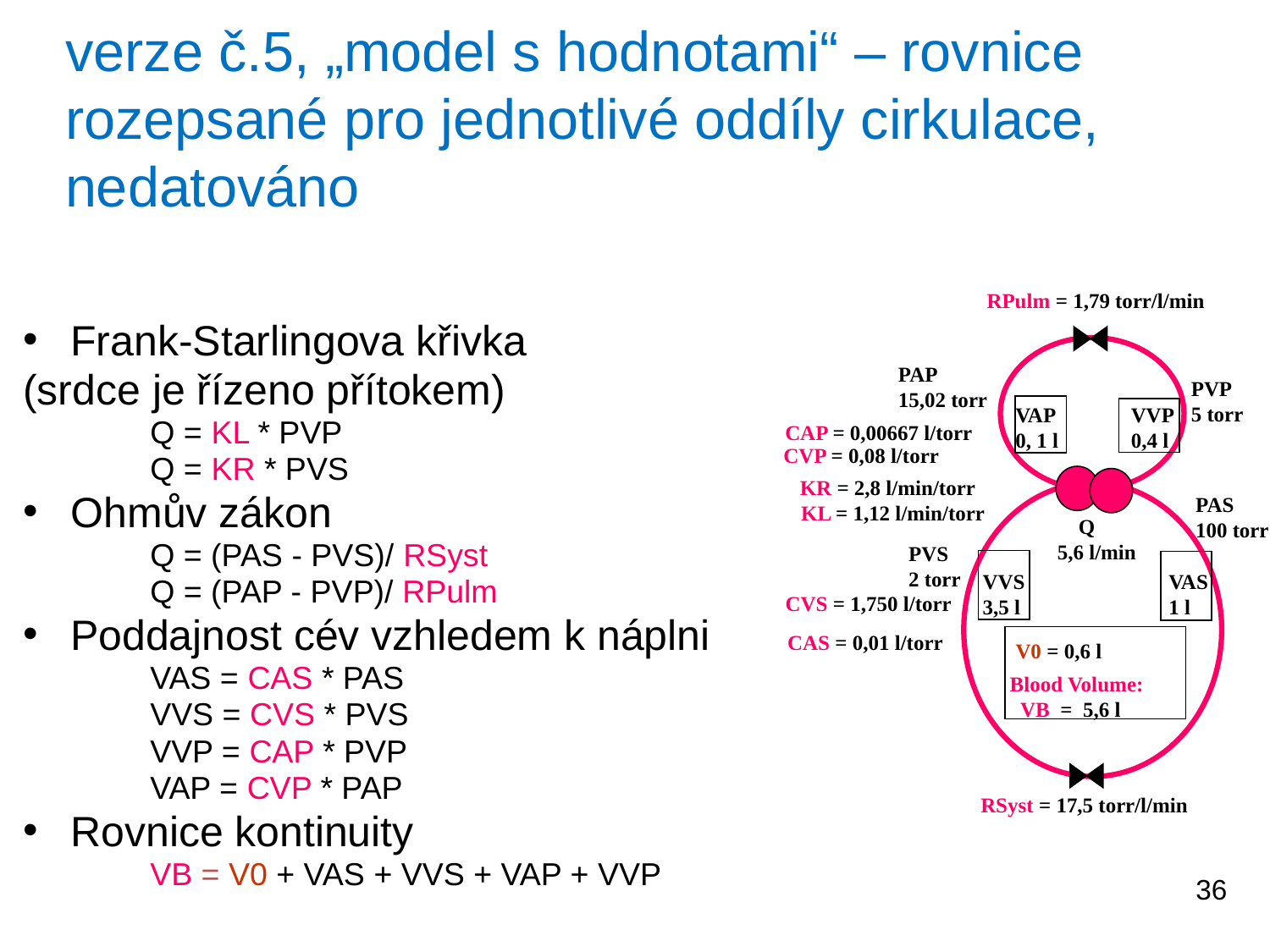

verze č.5, „model s hodnotami“ – rovnice rozepsané pro jednotlivé oddíly cirkulace, nedatováno
RPulm = 1,79 torr/l/min
Frank-Starlingova křivka
(srdce je řízeno přítokem)
Q = KL * PVP
Q = KR * PVS
Ohmův zákon
Q = (PAS - PVS)/ RSyst
Q = (PAP - PVP)/ RPulm
Poddajnost cév vzhledem k náplni
VAS = CAS * PAS
VVS = CVS * PVS
VVP = CAP * PVP
VAP = CVP * PAP
Rovnice kontinuity
VB = V0 + VAS + VVS + VAP + VVP

PAP
15,02 torr
PVP
5 torr
VAP
0, 1 l
VVP
0,4 l

CAP = 0,00667 l/torr
CVP = 0,08 l/torr

KR = 2,8 l/min/torr

PAS
100 torr
KL = 1,12 l/min/torr
    Q
5,6 l/min
PVS
2 torr

VVS
3,5 l
VAS
1 l
CVS = 1,750 l/torr
CAS = 0,01 l/torr

V0 = 0,6 l
Blood Volume:
  VB  =  5,6 l

RSyst = 17,5 torr/l/min
36